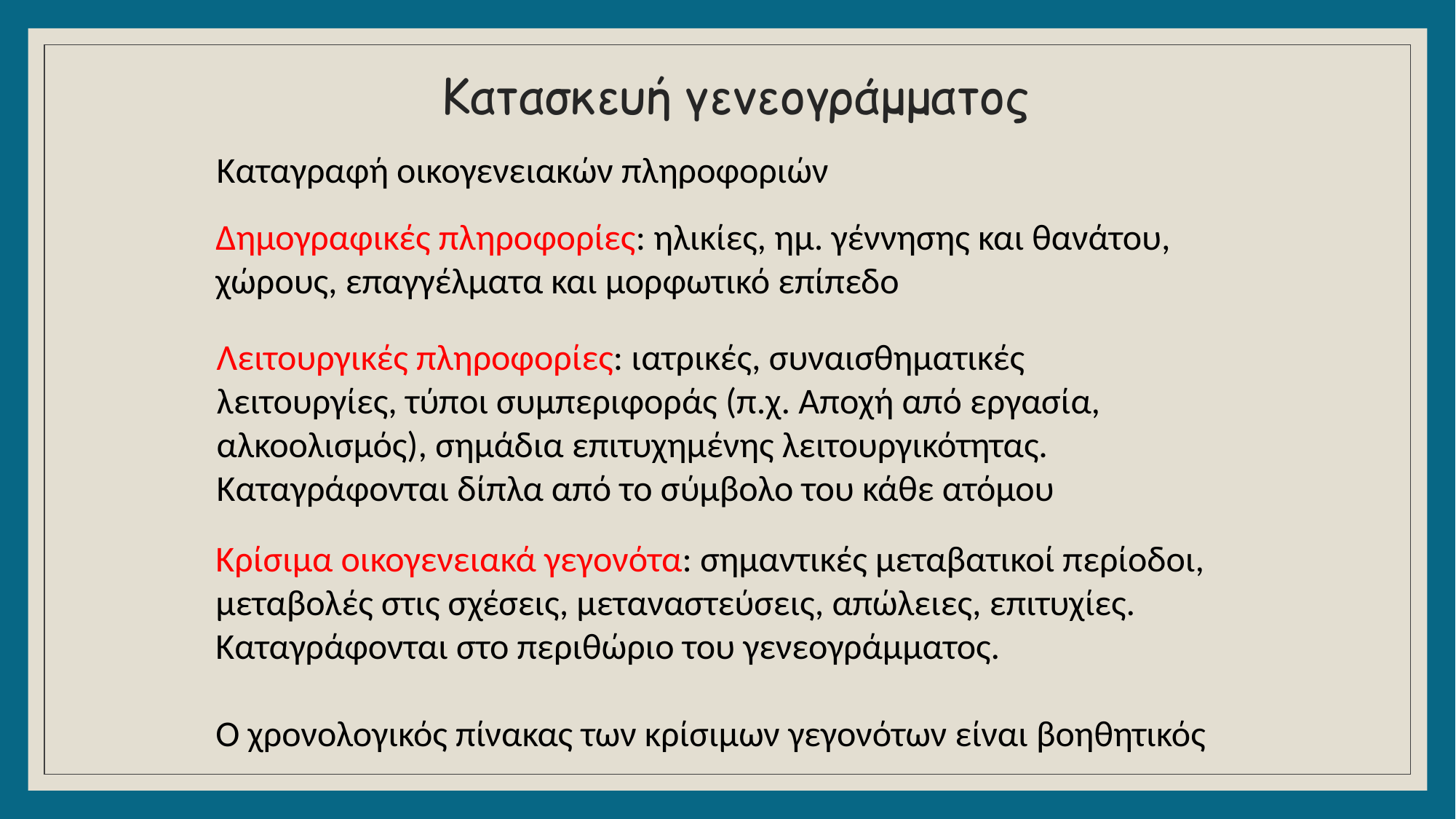

Κατασκευή γενεογράμματος
Καταγραφή οικογενειακών πληροφοριών
Δημογραφικές πληροφορίες: ηλικίες, ημ. γέννησης και θανάτου, χώρους, επαγγέλματα και μορφωτικό επίπεδο

Λειτουργικές πληροφορίες: ιατρικές, συναισθηματικές λειτουργίες, τύποι συμπεριφοράς (π.χ. Αποχή από εργασία, αλκοολισμός), σημάδια επιτυχημένης λειτουργικότητας. Καταγράφονται δίπλα από το σύμβολο του κάθε ατόμου

Κρίσιμα οικογενειακά γεγονότα: σημαντικές μεταβατικοί περίοδοι, μεταβολές στις σχέσεις, μεταναστεύσεις, απώλειες, επιτυχίες. Καταγράφονται στο περιθώριο του γενεογράμματος.

Ο χρονολογικός πίνακας των κρίσιμων γεγονότων είναι βοηθητικός